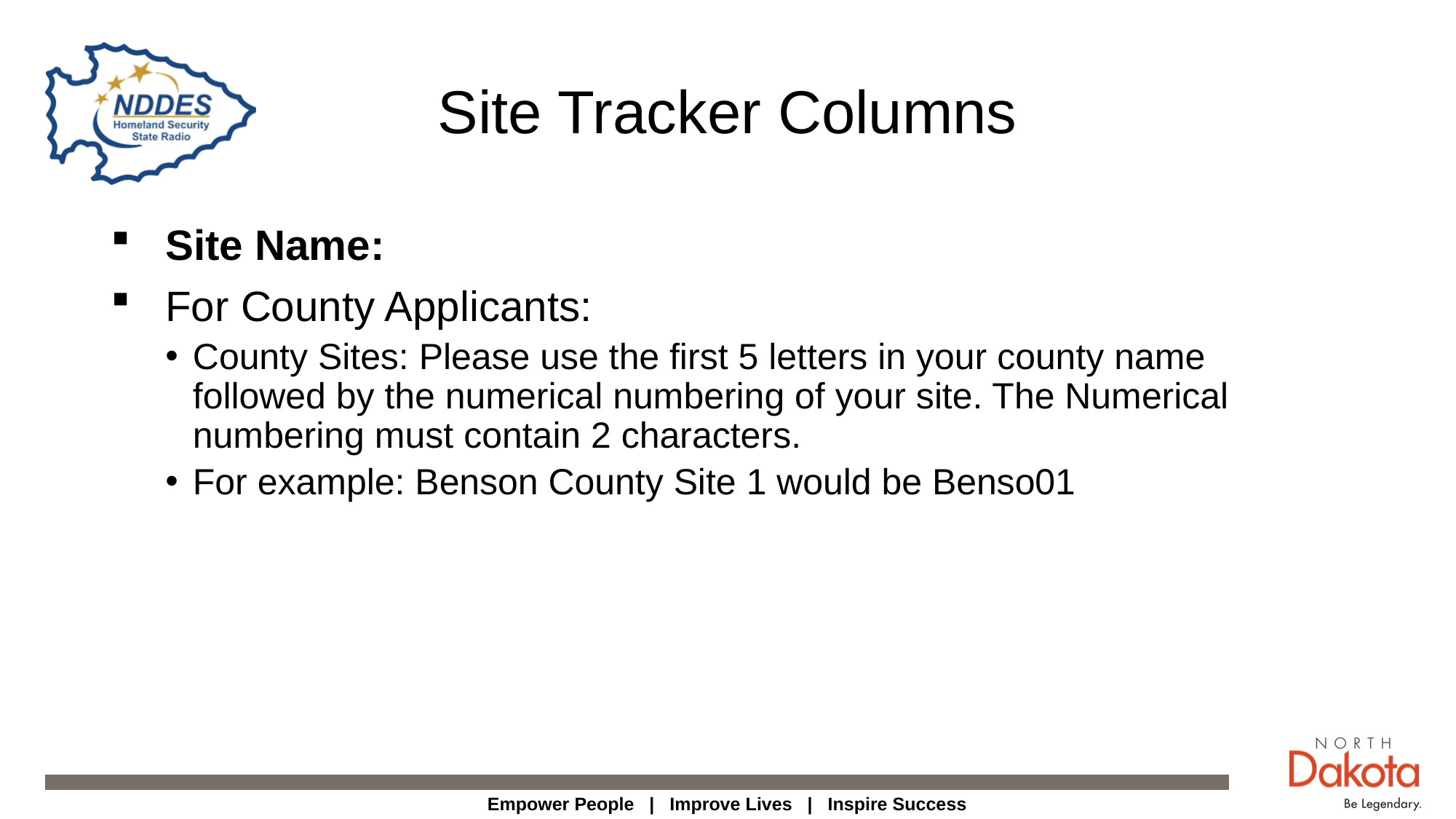

# Site Tracker Columns
Site Name:
For County Applicants:
County Sites: Please use the first 5 letters in your county name followed by the numerical numbering of your site. The Numerical numbering must contain 2 characters.
For example: Benson County Site 1 would be Benso01